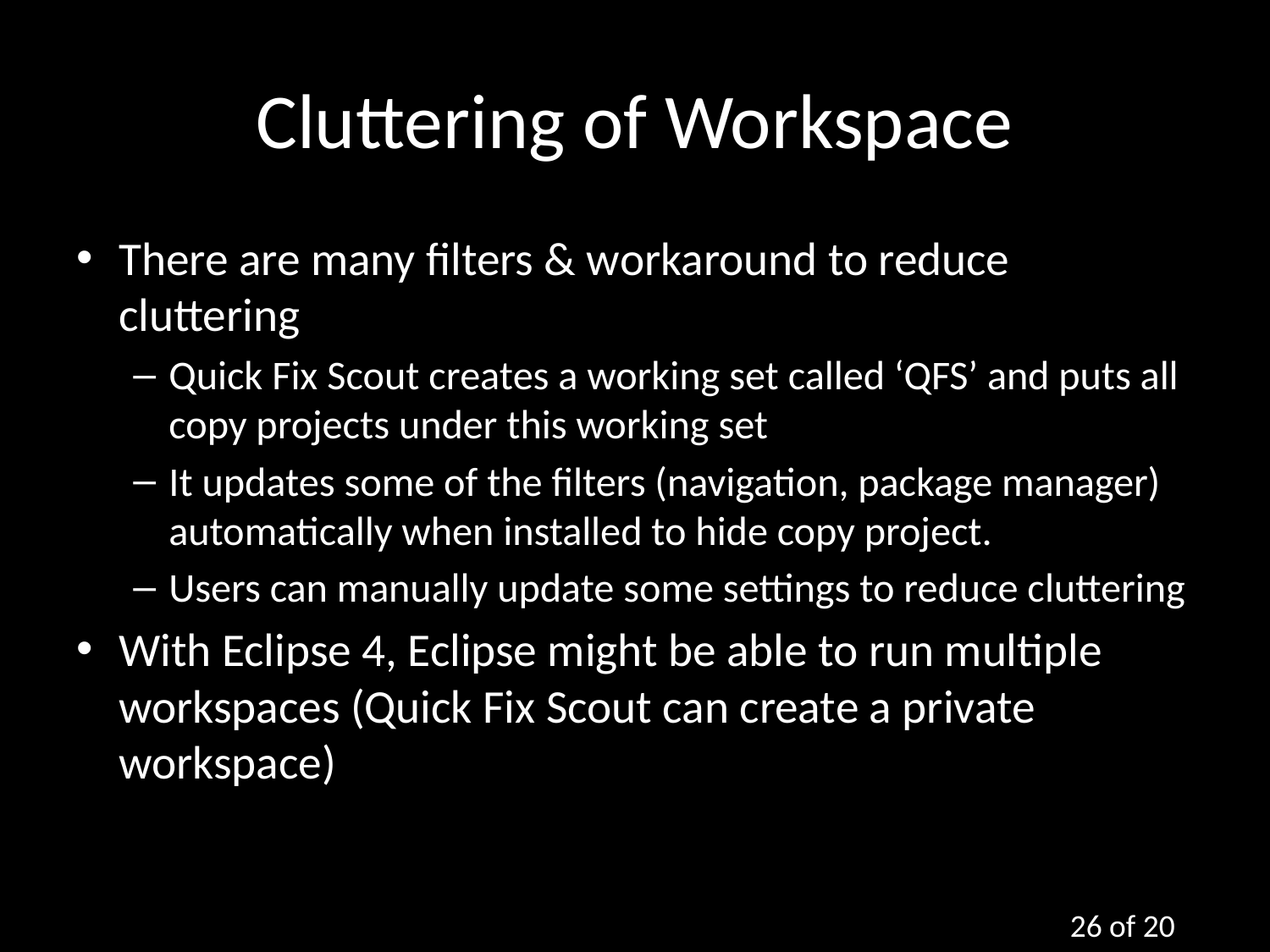

# Cluttering of Workspace
There are many filters & workaround to reduce cluttering
Quick Fix Scout creates a working set called ‘QFS’ and puts all copy projects under this working set
It updates some of the filters (navigation, package manager) automatically when installed to hide copy project.
Users can manually update some settings to reduce cluttering
With Eclipse 4, Eclipse might be able to run multiple workspaces (Quick Fix Scout can create a private workspace)